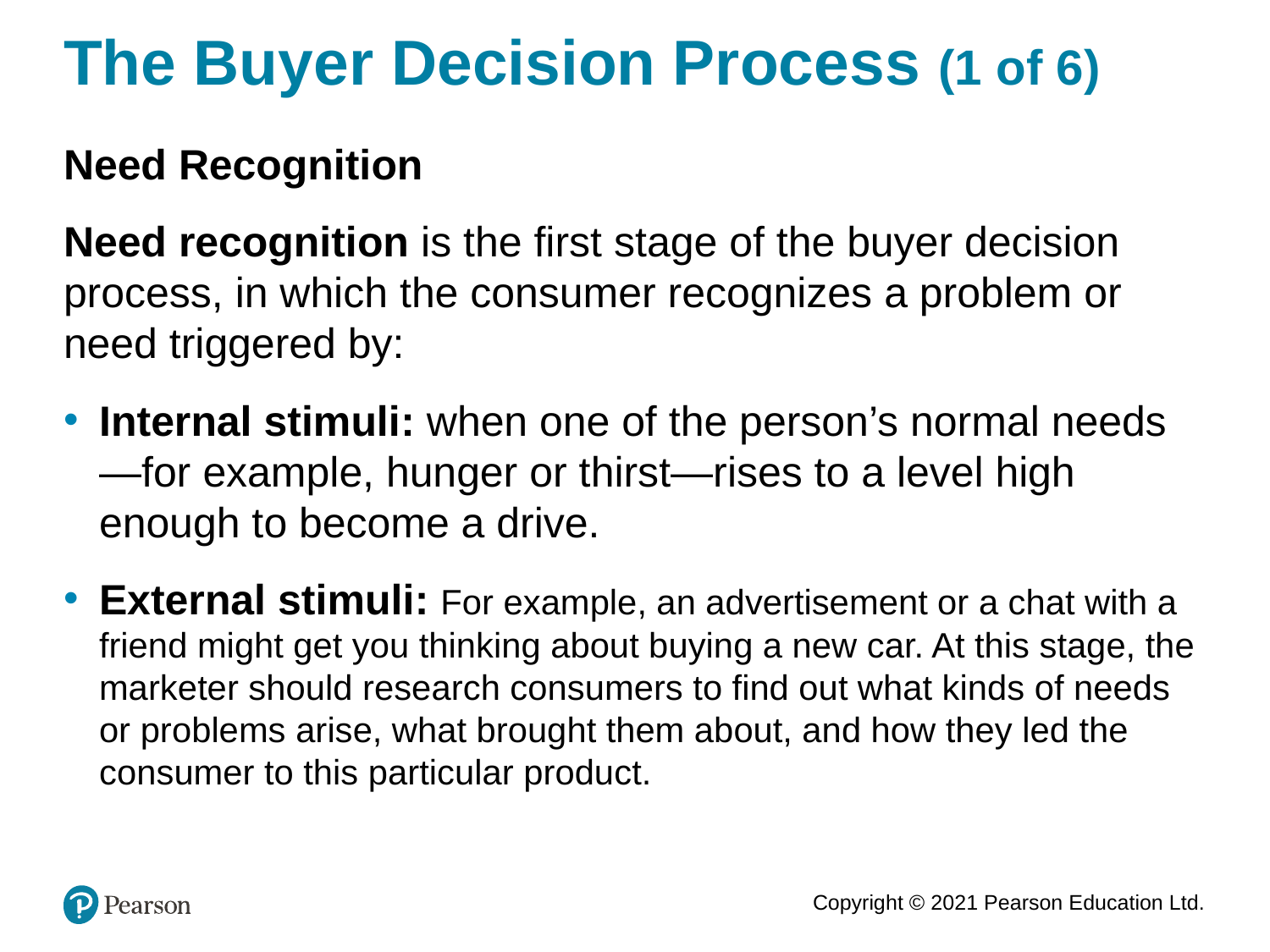

# The Buyer Decision Process (1 of 6)
Need Recognition
Need recognition is the first stage of the buyer decision process, in which the consumer recognizes a problem or need triggered by:
Internal stimuli: when one of the person’s normal needs—for example, hunger or thirst—rises to a level high enough to become a drive.
External stimuli: For example, an advertisement or a chat with a friend might get you thinking about buying a new car. At this stage, the marketer should research consumers to find out what kinds of needs or problems arise, what brought them about, and how they led the consumer to this particular product.